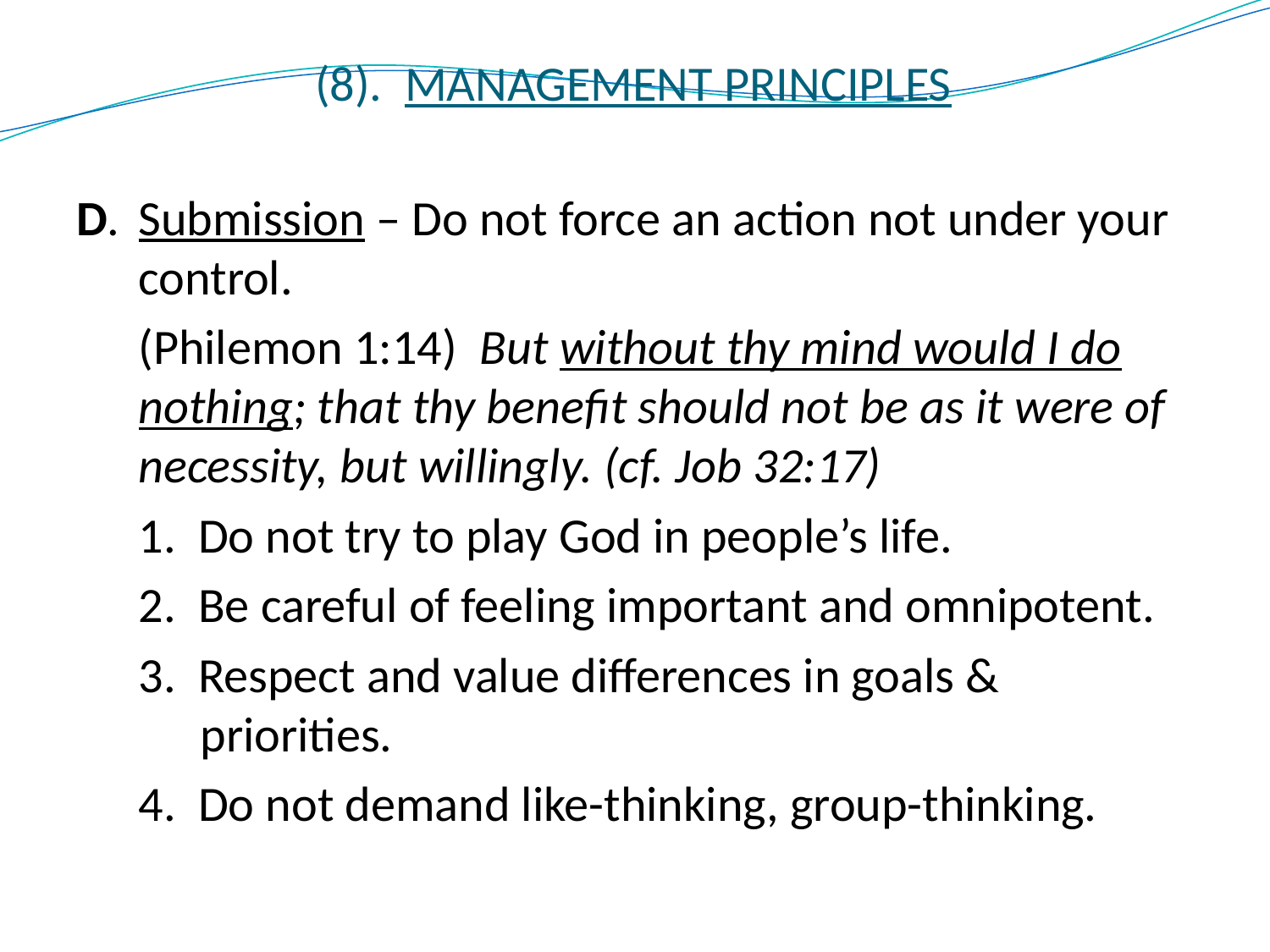

# (8).  MANAGEMENT PRINCIPLES
D.	Submission – Do not force an action not under your control.
(Philemon 1:14)  But without thy mind would I do nothing; that thy benefit should not be as it were of necessity, but willingly. (cf. Job 32:17)
1.  Do not try to play God in people’s life.
2.  Be careful of feeling important and omnipotent.
3.  Respect and value differences in goals & priorities.
4.  Do not demand like-thinking, group-thinking.